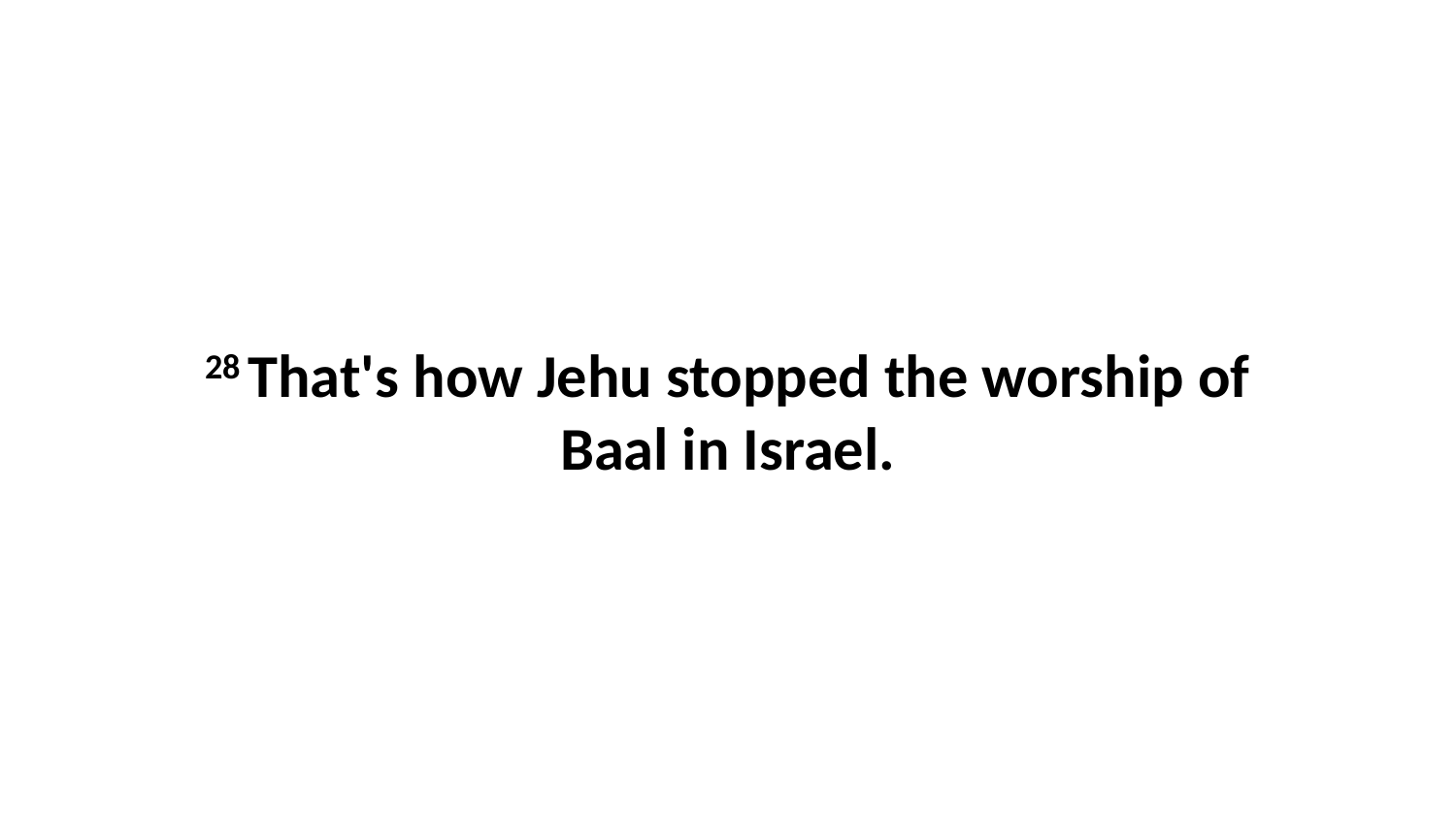

28 That's how Jehu stopped the worship of Baal in Israel.